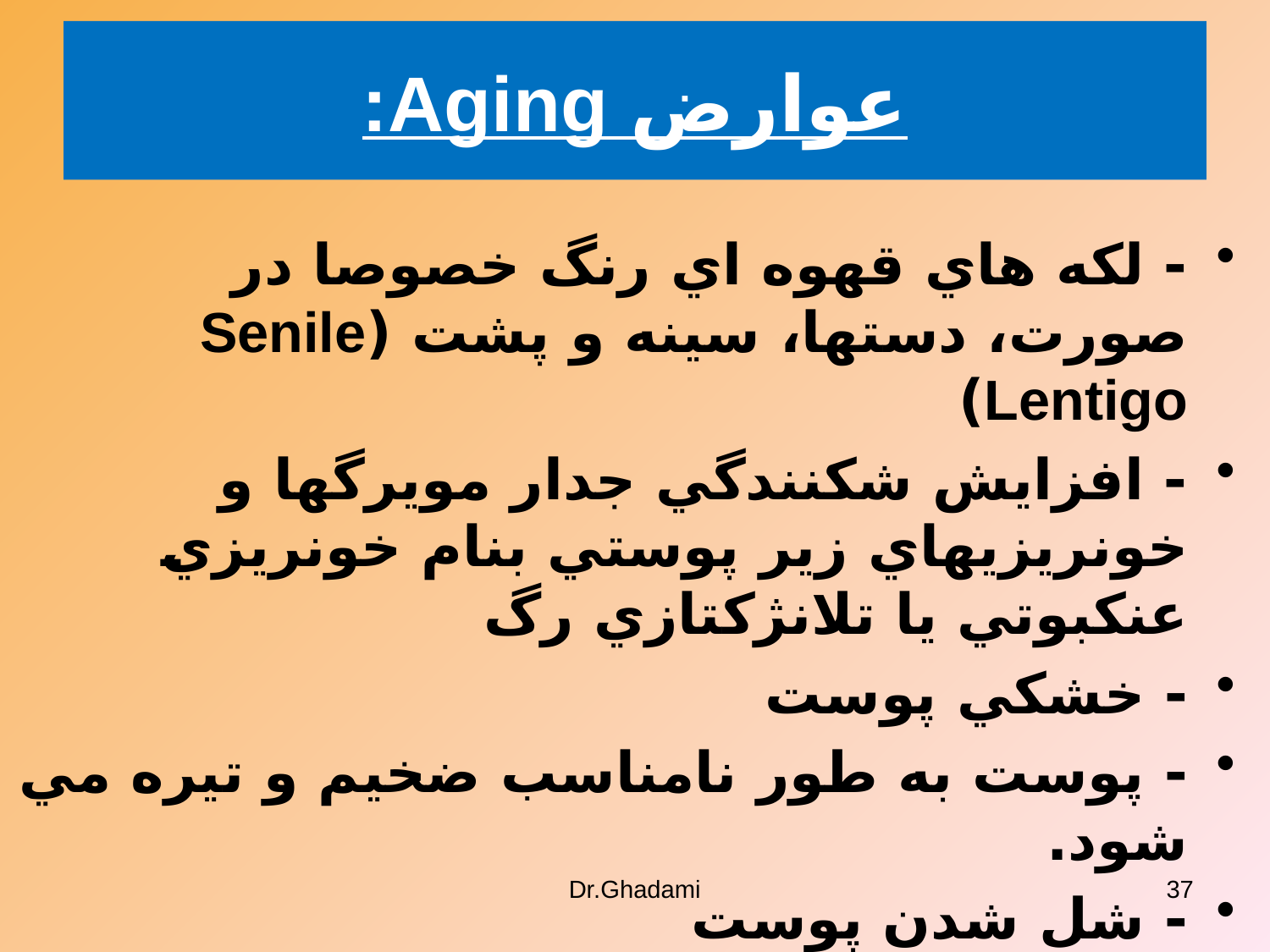

# عوارض Aging:
- لكه هاي قهوه اي رنگ خصوصا در صورت، دستها، سينه و پشت (Senile Lentigo)
- افزايش شكنندگي جدار مويرگها و خونريزيهاي زير پوستي بنام خونريزي عنكبوتي يا تلانژكتازي رگ
- خشكي پوست
- پوست به طور نامناسب ضخيم و تيره مي شود.
- شل شدن پوست
- چروكهاي ريز و درشت

Dr.Ghadami
37